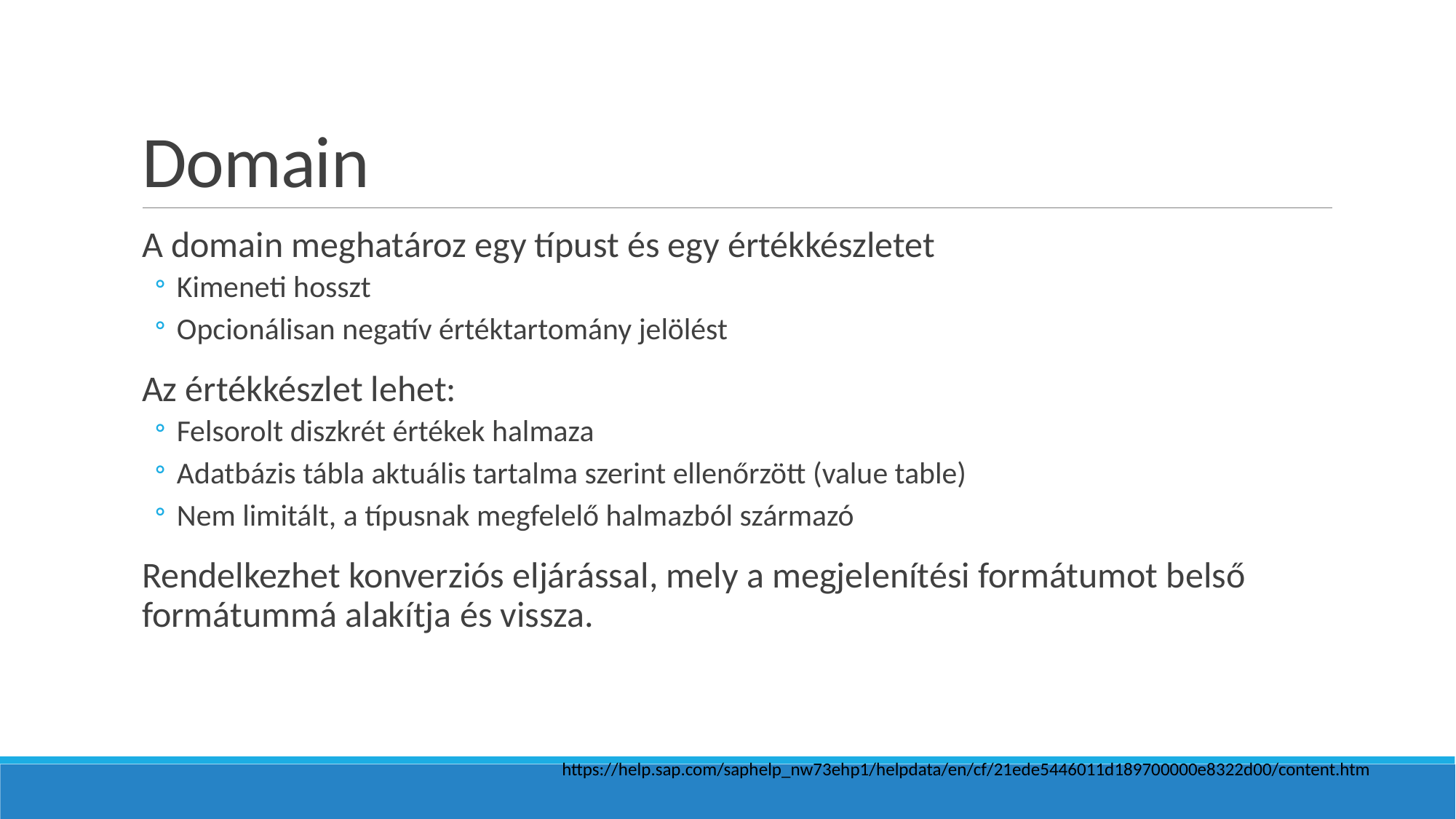

# Domain
A domain meghatároz egy típust és egy értékkészletet
Kimeneti hosszt
Opcionálisan negatív értéktartomány jelölést
Az értékkészlet lehet:
Felsorolt diszkrét értékek halmaza
Adatbázis tábla aktuális tartalma szerint ellenőrzött (value table)
Nem limitált, a típusnak megfelelő halmazból származó
Rendelkezhet konverziós eljárással, mely a megjelenítési formátumot belső formátummá alakítja és vissza.
https://help.sap.com/saphelp_nw73ehp1/helpdata/en/cf/21ede5446011d189700000e8322d00/content.htm